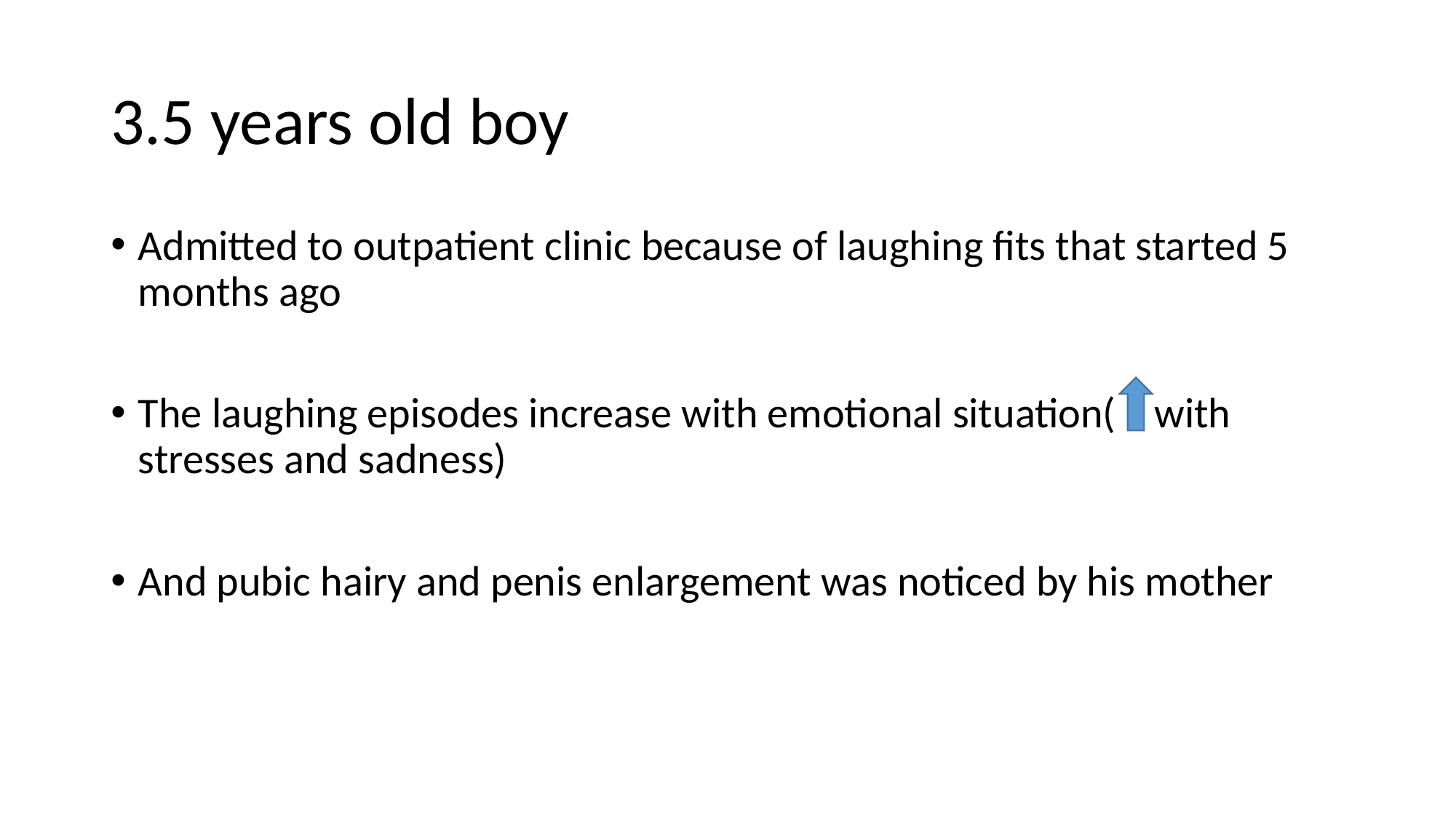

# 3.5 years old boy
Admitted to outpatient clinic because of laughing fits that started 5 months ago

The laughing episodes increase with emotional situation(    with stresses and sadness)

And pubic hairy and penis enlargement was noticed by his mother